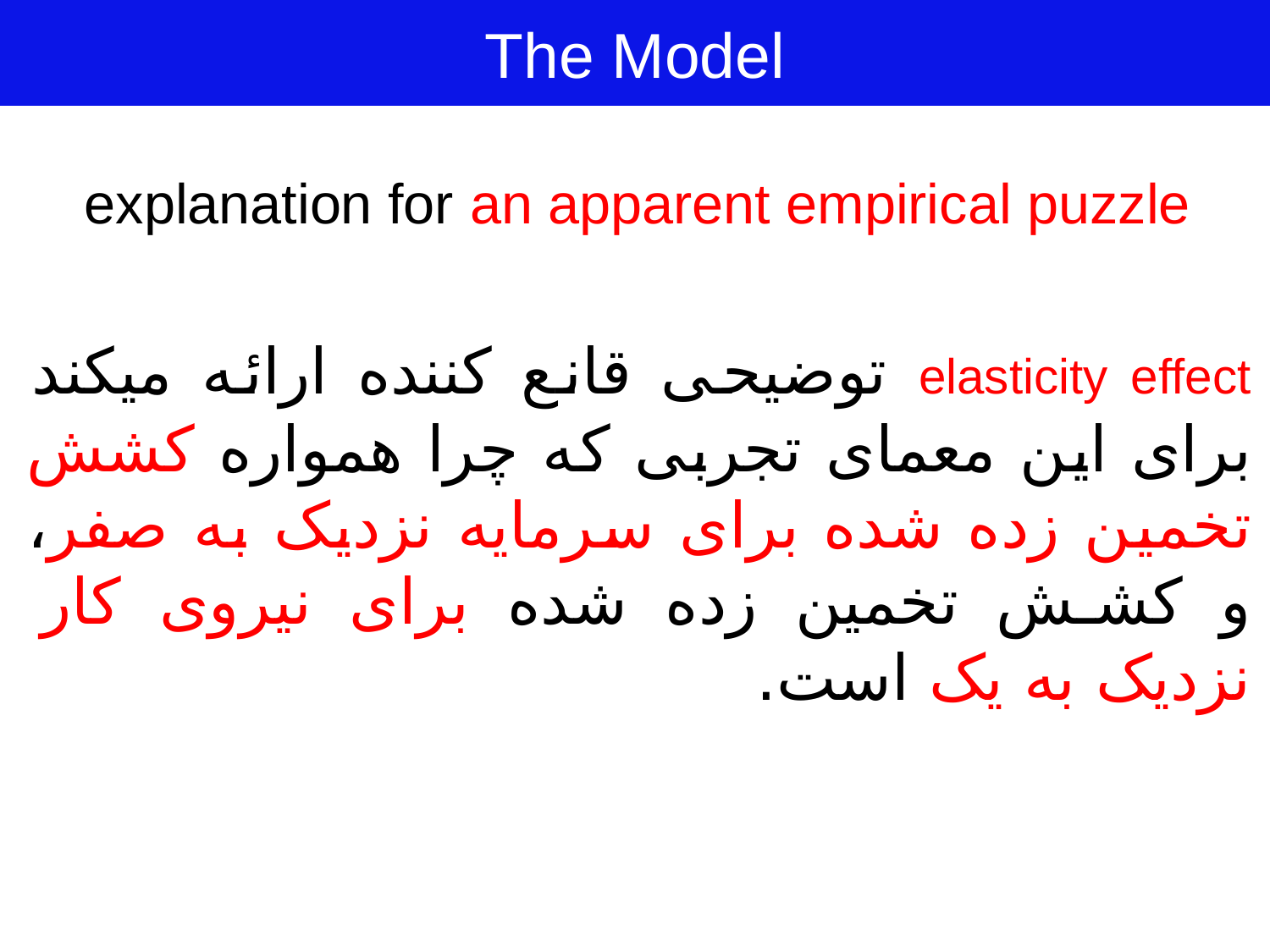

The Model
explanation for an apparent empirical puzzle
elasticity effect توضیحی قانع کننده ارائه میکند برای این معمای تجربی که چرا همواره کشش تخمین زده شده برای سرمایه نزدیک به صفر، و کشش تخمین زده شده برای نیروی کار نزدیک به یک است.